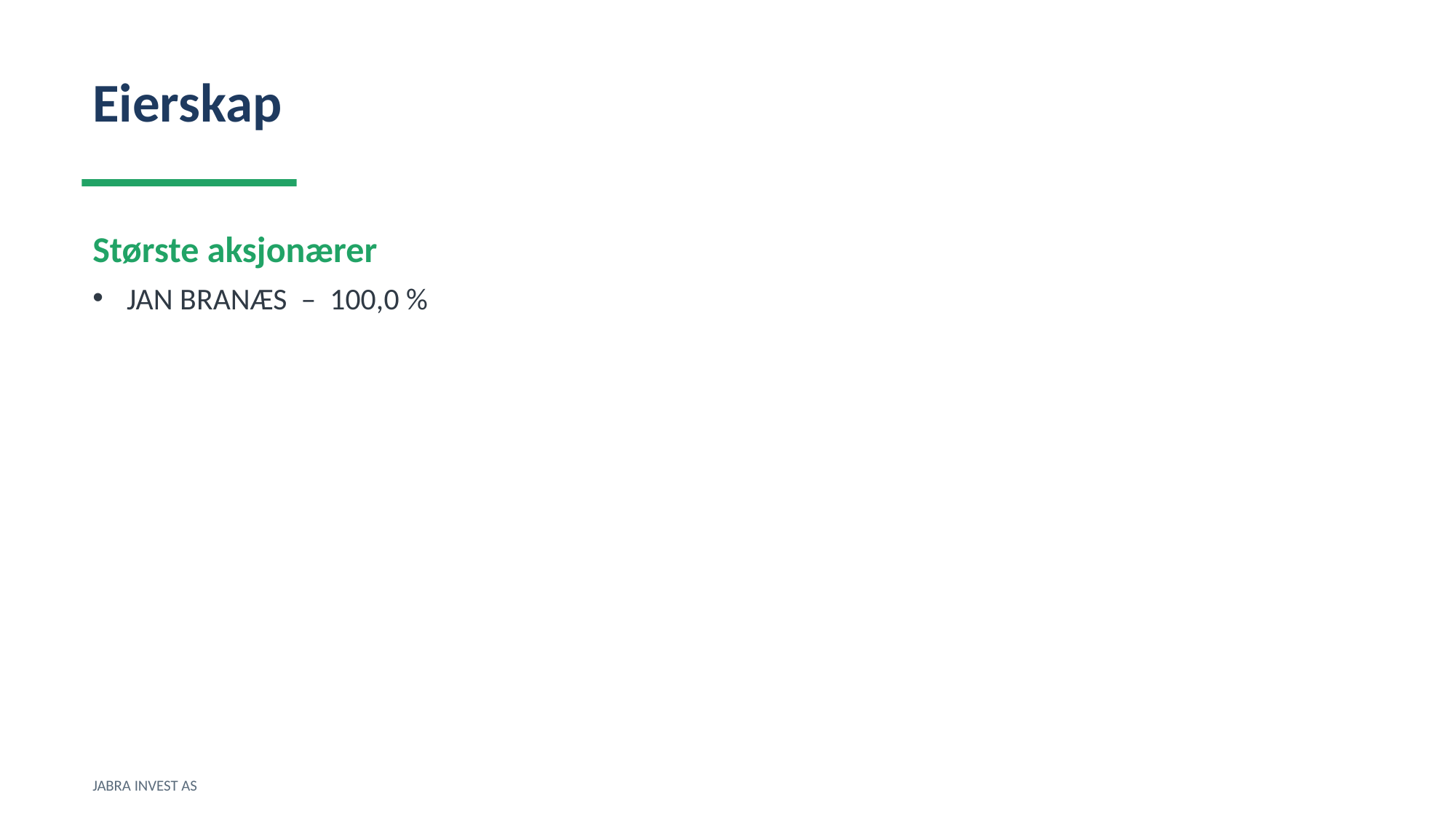

Eierskap

Største aksjonærer
JAN BRANÆS  –  100,0 %
JABRA INVEST AS